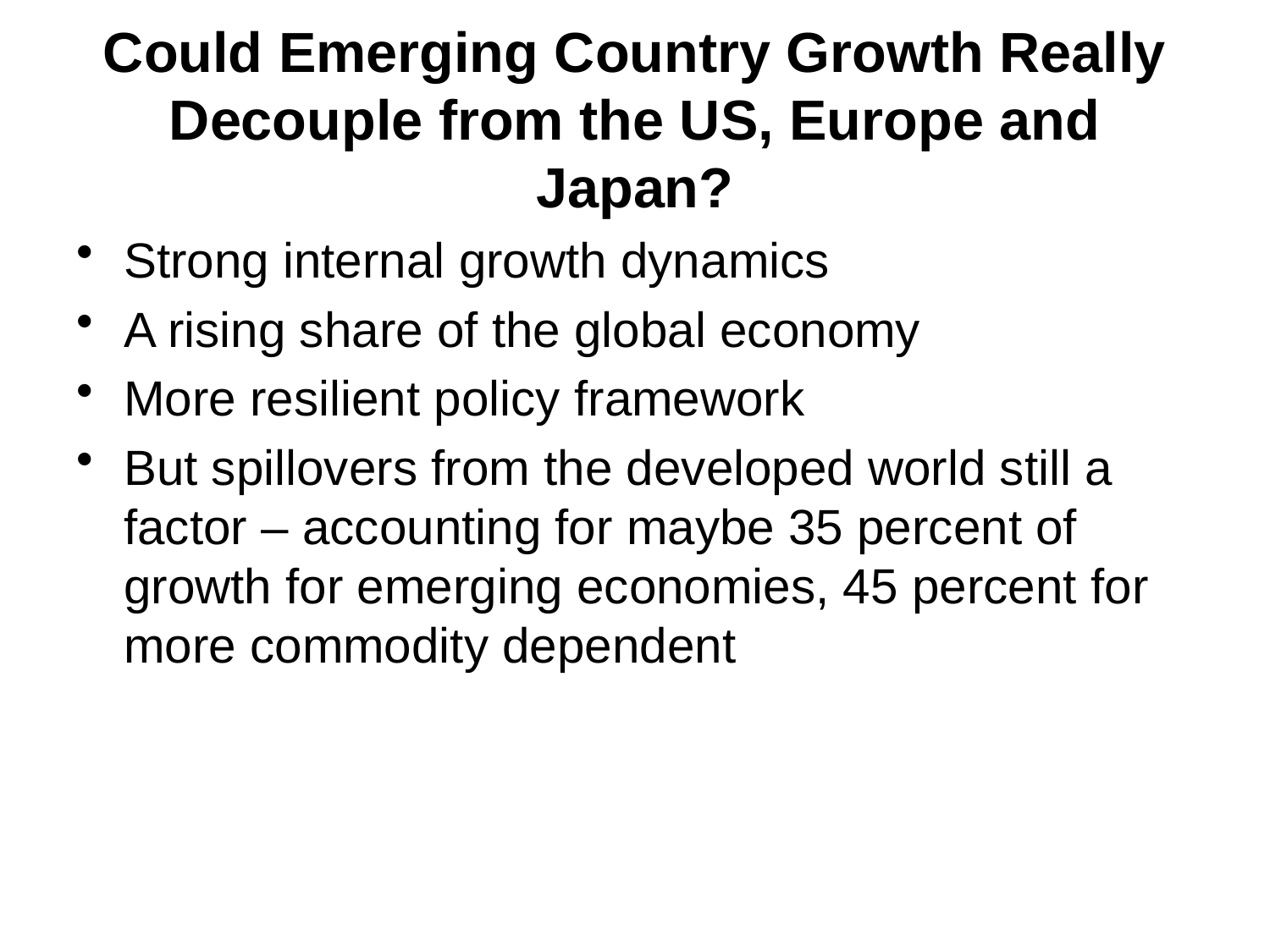

Could Emerging Country Growth Really Decouple from the US, Europe and Japan?
Strong internal growth dynamics
A rising share of the global economy
More resilient policy framework
But spillovers from the developed world still a factor – accounting for maybe 35 percent of growth for emerging economies, 45 percent for more commodity dependent